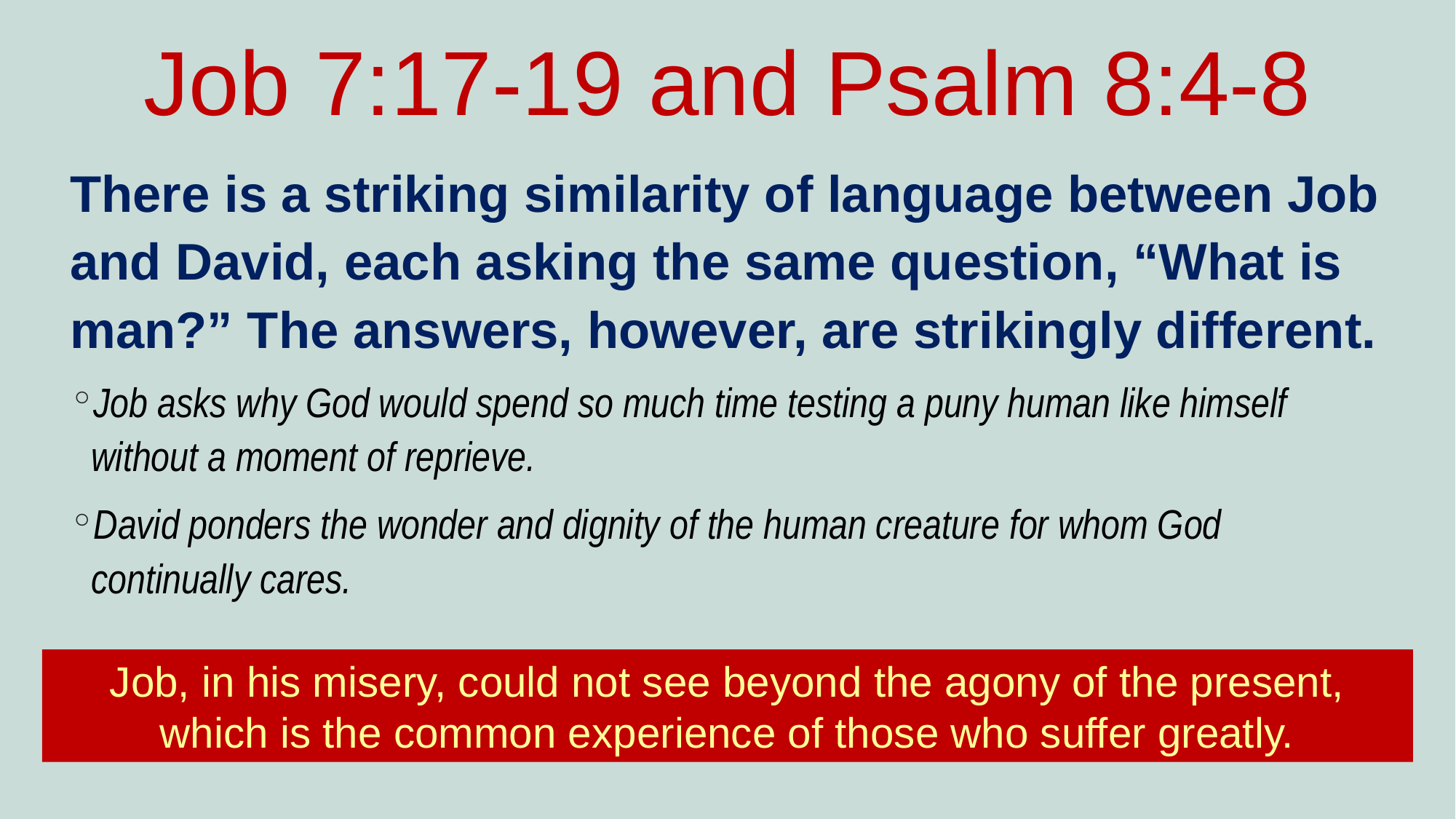

# Job 7:17-19 and Psalm 8:4-8
There is a striking similarity of language between Job and David, each asking the same question, “What is man?” The answers, however, are strikingly different.
Job asks why God would spend so much time testing a puny human like himself without a moment of reprieve.
David ponders the wonder and dignity of the human creature for whom God continually cares.
Job, in his misery, could not see beyond the agony of the present, which is the common experience of those who suffer greatly.
79